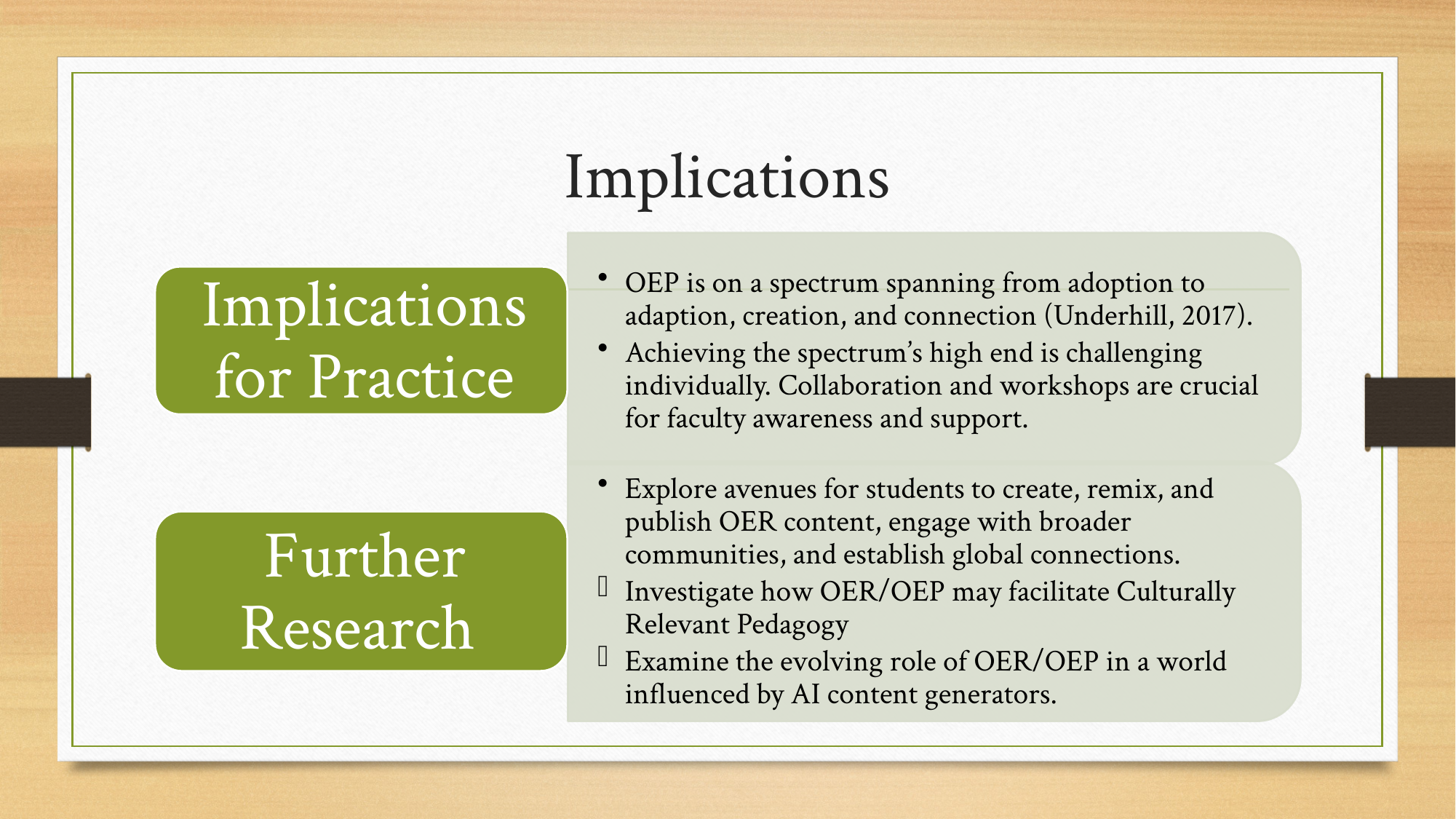

# Implications

OEP is on a spectrum spanning from adoption to adaption, creation, and connection (Underhill, 2017).
Achieving the spectrum’s high end is challenging individually. Collaboration and workshops are crucial for faculty awareness and support.

Implications for Practice
Explore avenues for students to create, remix, and publish OER content, engage with broader communities, and establish global connections.
Investigate how OER/OEP may facilitate Culturally Relevant Pedagogy
Examine the evolving role of OER/OEP in a world influenced by AI content generators.
Further Research